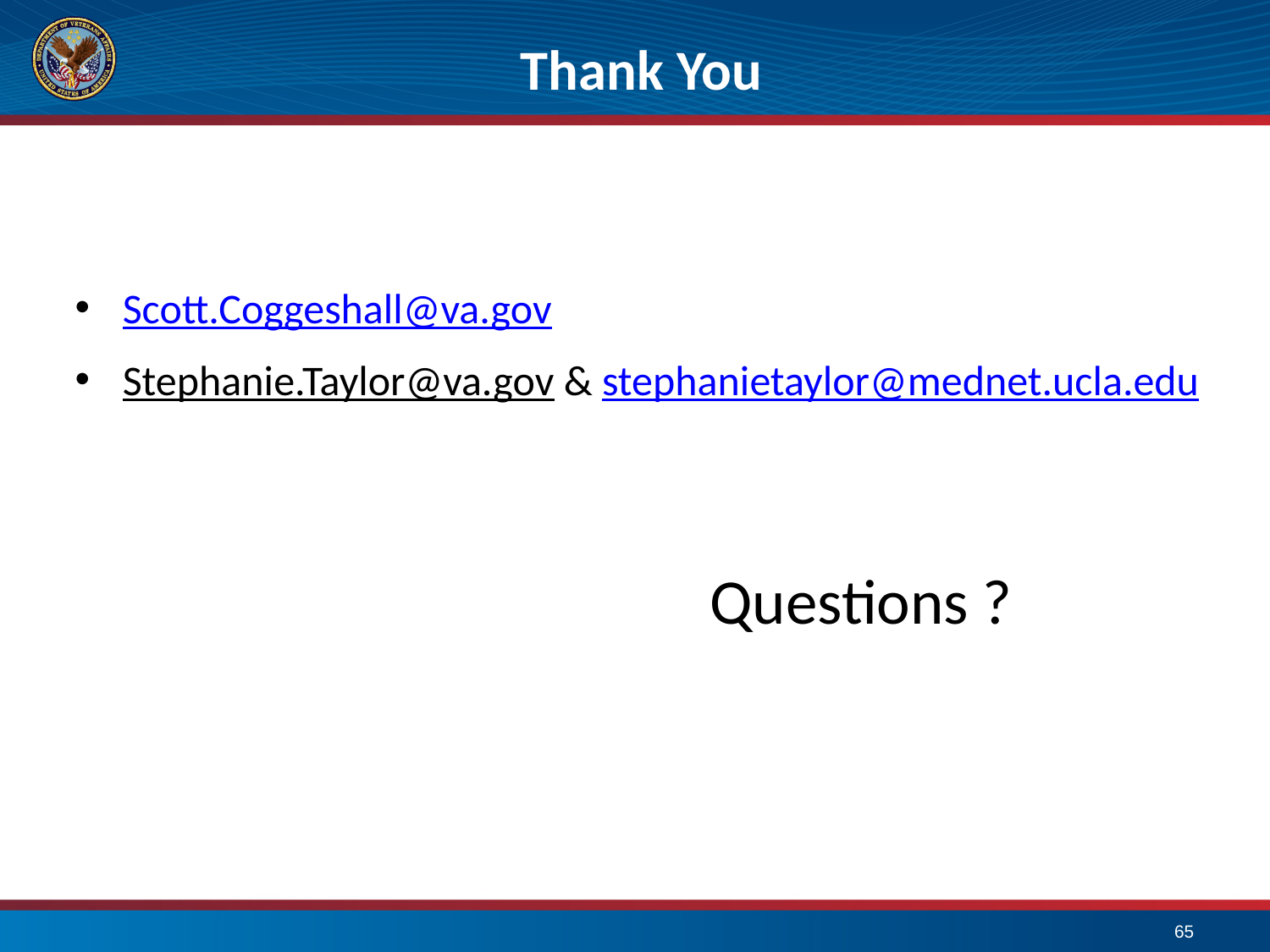

# Thank You
Scott.Coggeshall@va.gov
Stephanie.Taylor@va.gov & stephanietaylor@mednet.ucla.edu

			        		Questions ?

65